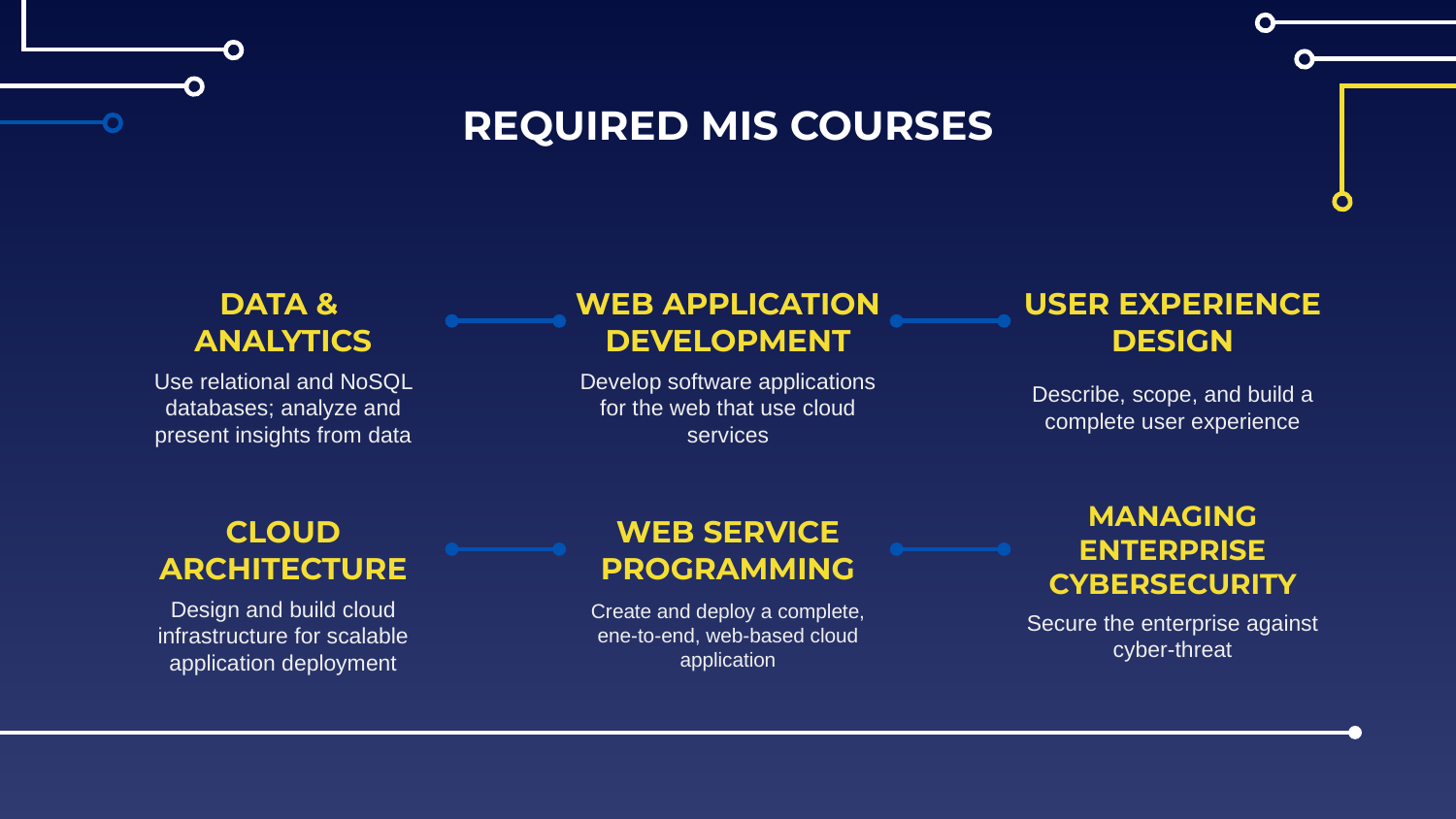

REQUIRED MIS COURSES
# DATA &
ANALYTICS
WEB APPLICATION DEVELOPMENT
USER EXPERIENCE DESIGN
Use relational and NoSQL databases; analyze and present insights from data
Develop software applications for the web that use cloud services
Describe, scope, and build a complete user experience
CLOUD ARCHITECTURE
WEB SERVICE PROGRAMMING
MANAGING ENTERPRISE CYBERSECURITY
Design and build cloud infrastructure for scalable application deployment
Create and deploy a complete, ene-to-end, web-based cloud application
Secure the enterprise against cyber-threat